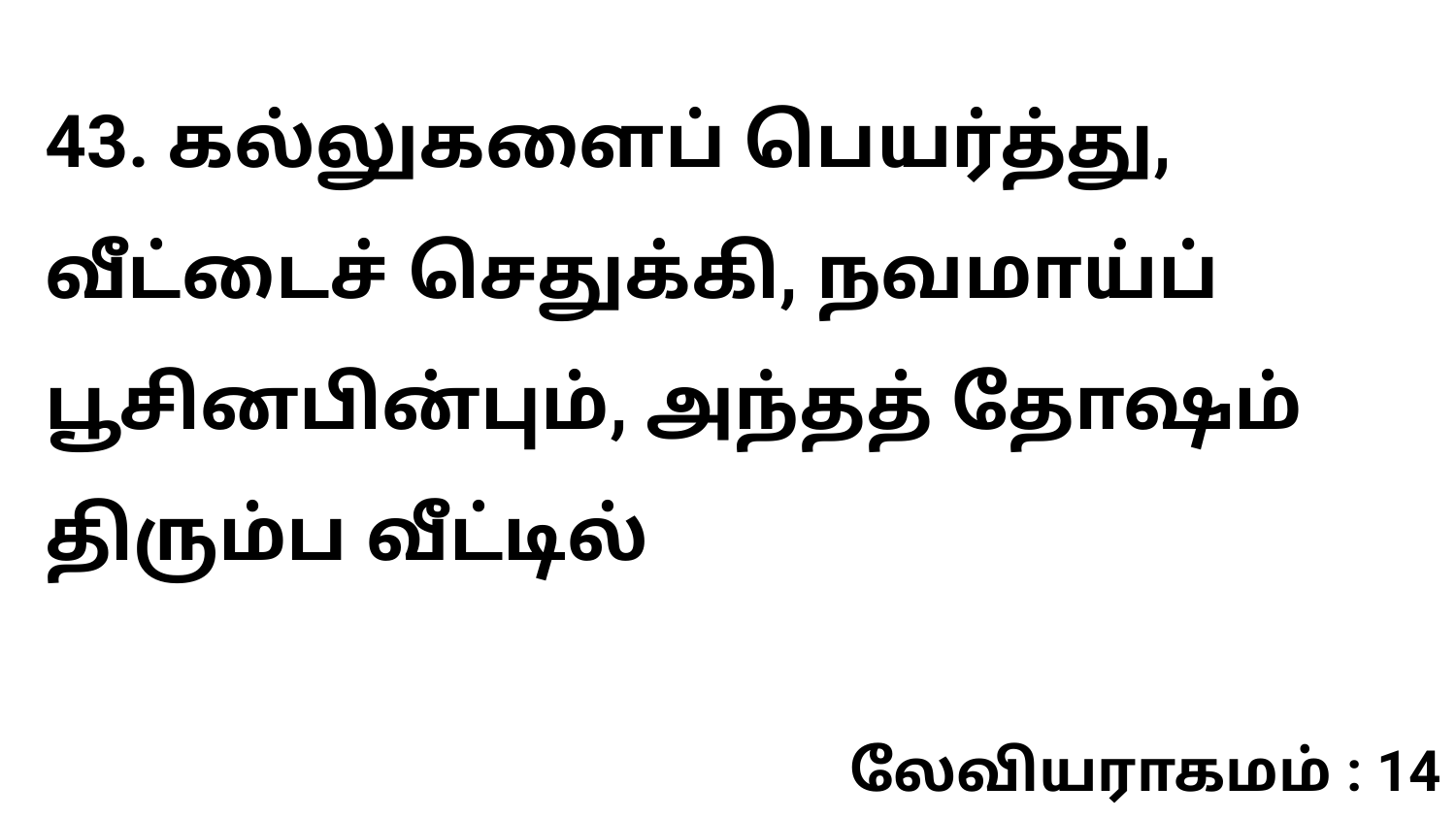

43. கல்லுகளைப் பெயர்த்து, வீட்டைச் செதுக்கி, நவமாய்ப் பூசினபின்பும், அந்தத் தோஷம் திரும்ப வீட்டில்
லேவியராகமம் : 14